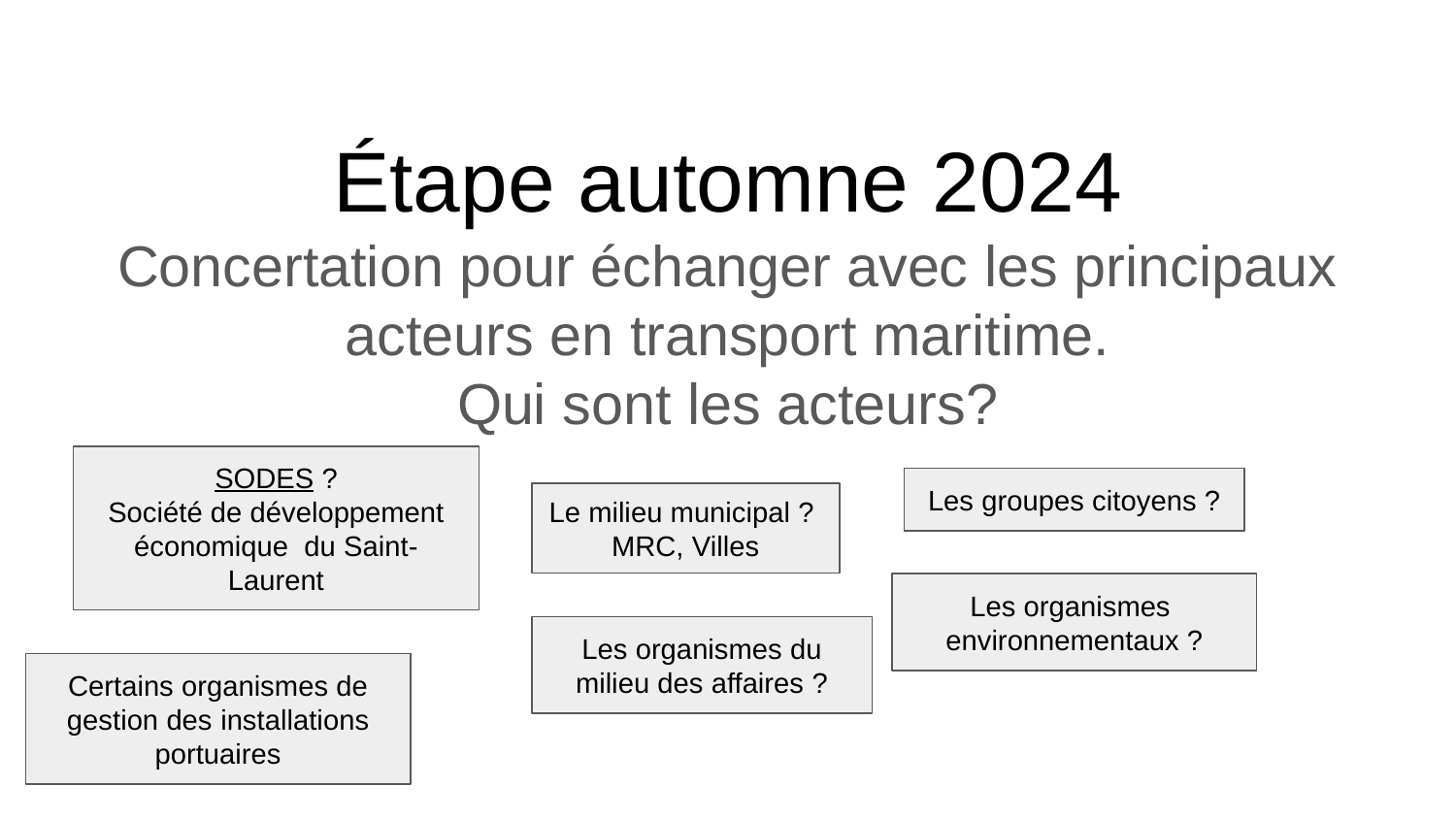

# Étape automne 2024
Concertation pour échanger avec les principaux acteurs en transport maritime.
Qui sont les acteurs?
SODES ?
Société de développement économique  du Saint-Laurent
Les groupes citoyens ?
Le milieu municipal ?
MRC, Villes

Les organismes
environnementaux ?
Les organismes du milieu des affaires ?
Certains organismes de gestion des installations portuaires